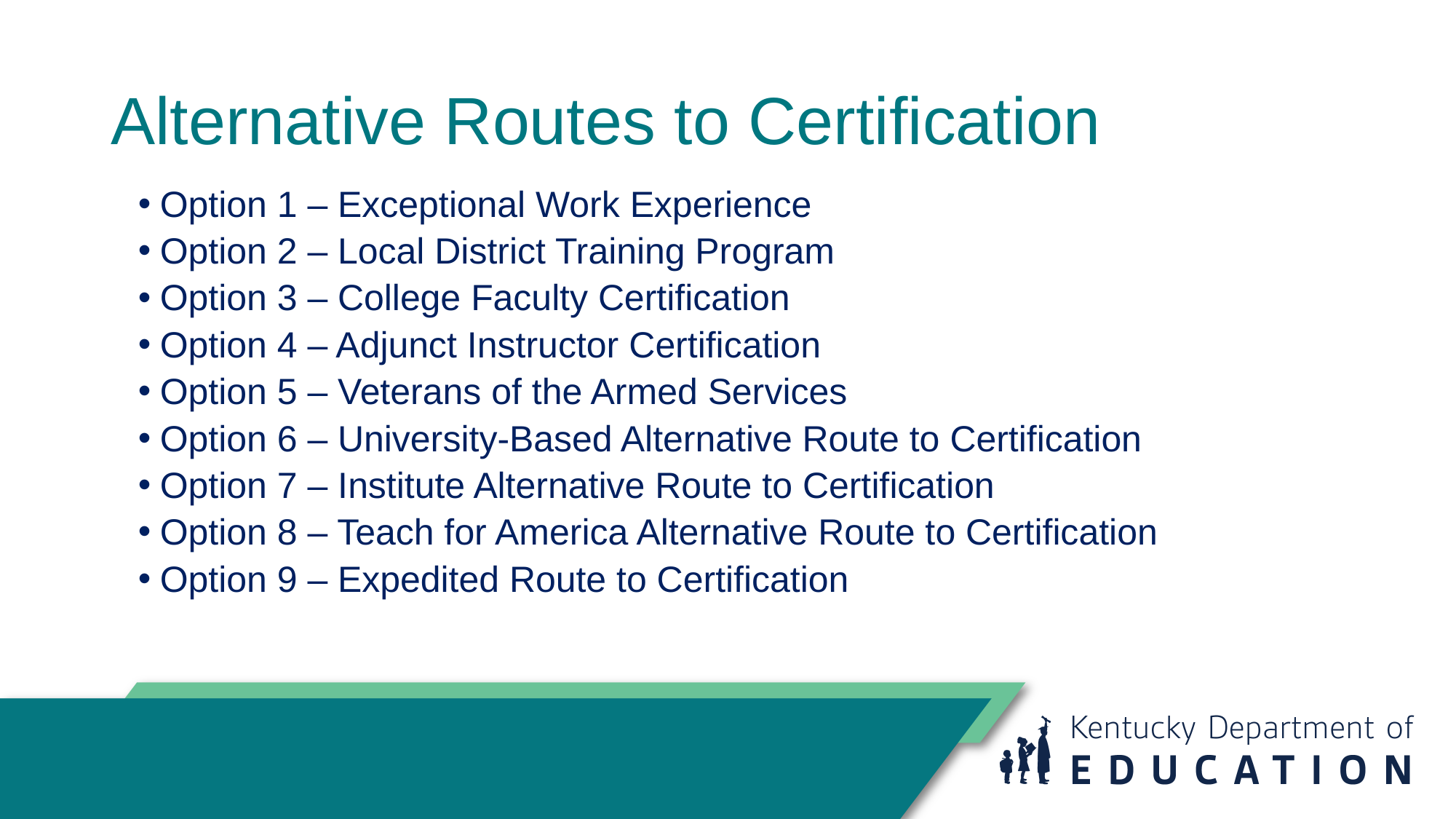

# Alternative Routes to Certification
Option 1 – Exceptional Work Experience
Option 2 – Local District Training Program
Option 3 – College Faculty Certification
Option 4 – Adjunct Instructor Certification
Option 5 – Veterans of the Armed Services
Option 6 – University-Based Alternative Route to Certification
Option 7 – Institute Alternative Route to Certification
Option 8 – Teach for America Alternative Route to Certification
Option 9 – Expedited Route to Certification